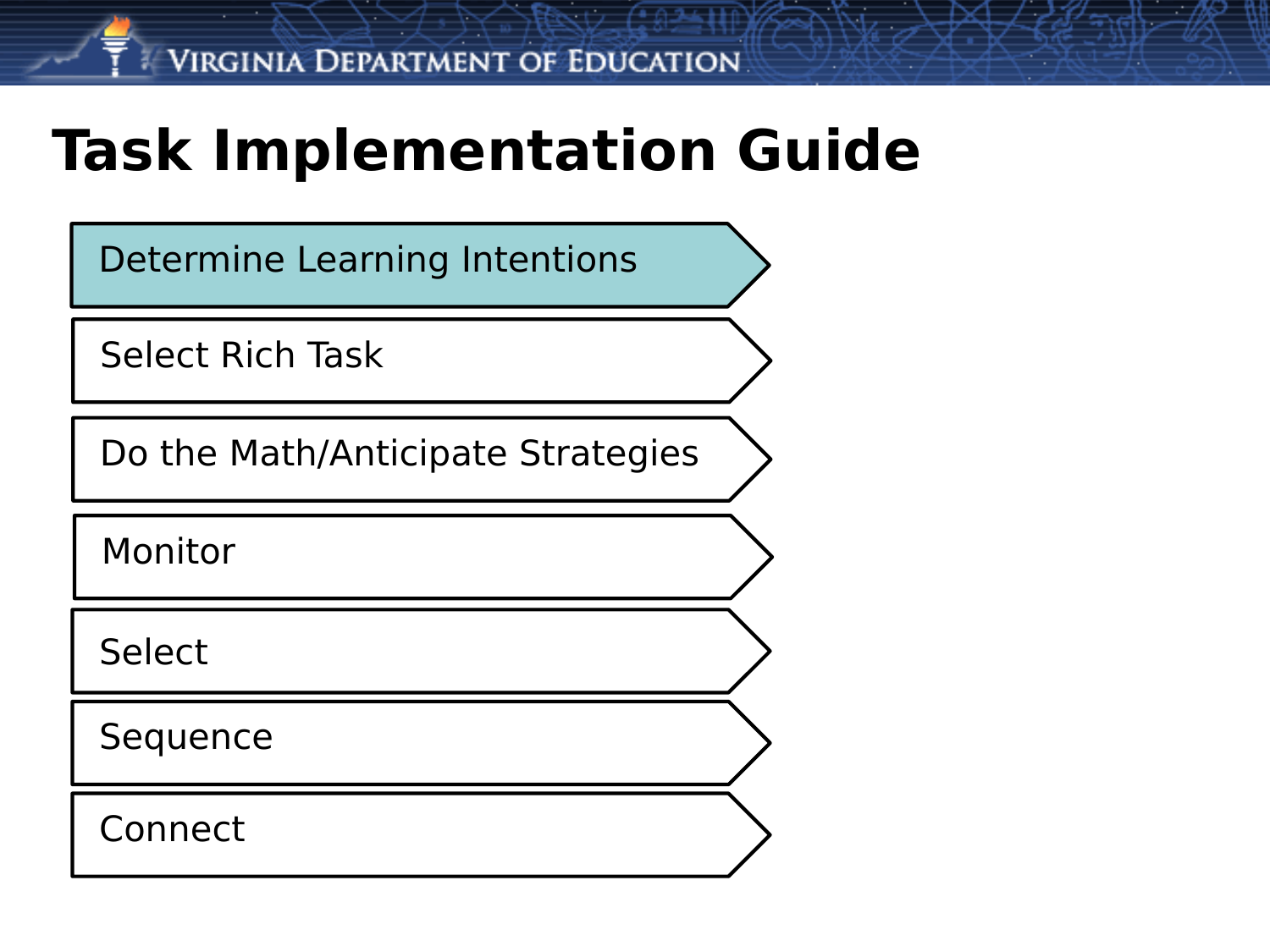

# Task Implementation Guide

Determine Learning Intentions

Select Rich Task

Do the Math/Anticipate Strategies

Monitor

Select

Sequence

Connect